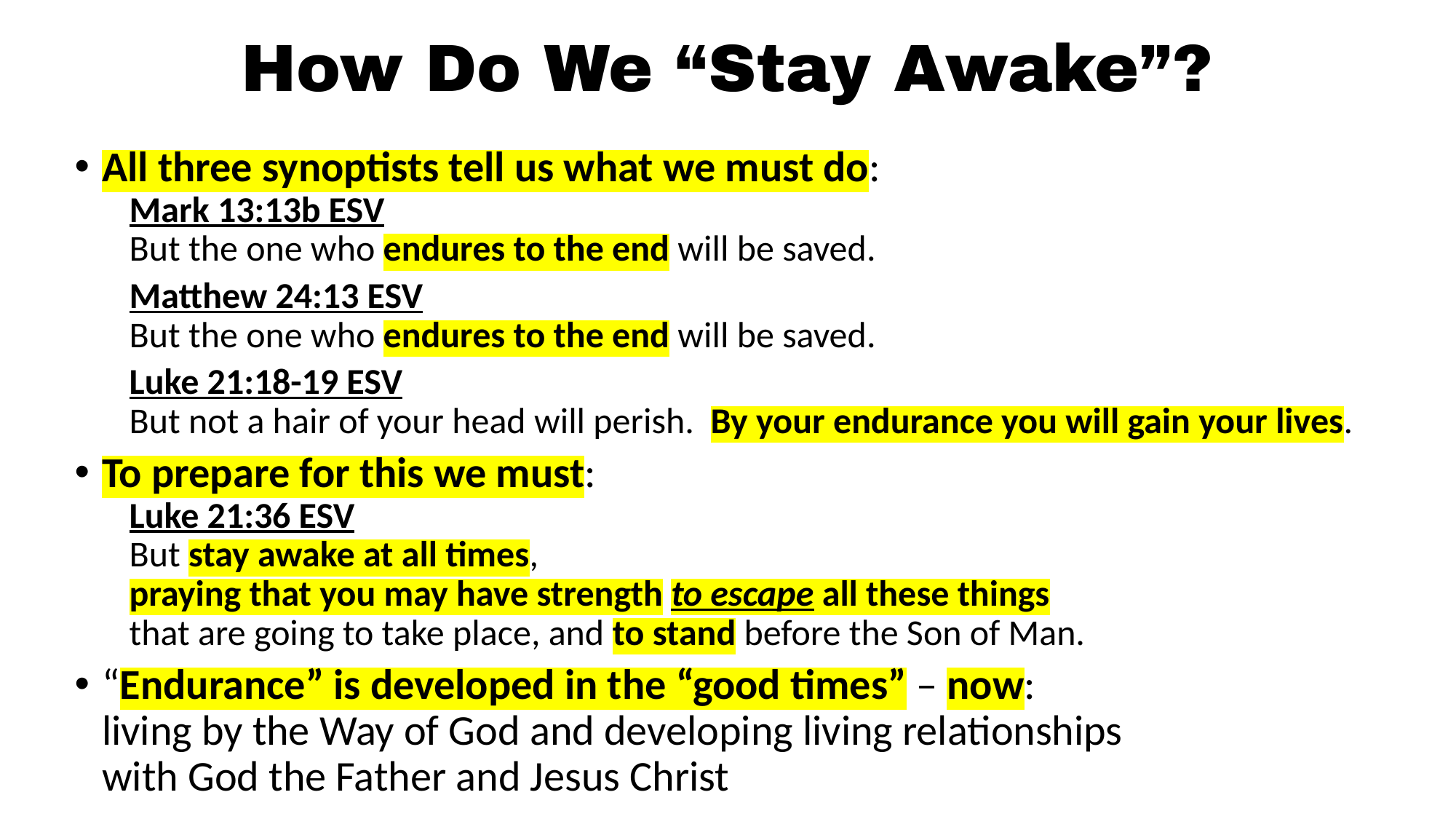

# How Do We “Stay Awake”?
All three synoptists tell us what we must do:
Mark 13:13b ESV
But the one who endures to the end will be saved.
Matthew 24:13 ESV
But the one who endures to the end will be saved.
Luke 21:18-19 ESV
But not a hair of your head will perish.  By your endurance you will gain your lives.
To prepare for this we must:
Luke 21:36 ESV
But stay awake at all times,
praying that you may have strength to escape all these things
that are going to take place, and to stand before the Son of Man.
“Endurance” is developed in the “good times” – now:
living by the Way of God and developing living relationships
with God the Father and Jesus Christ